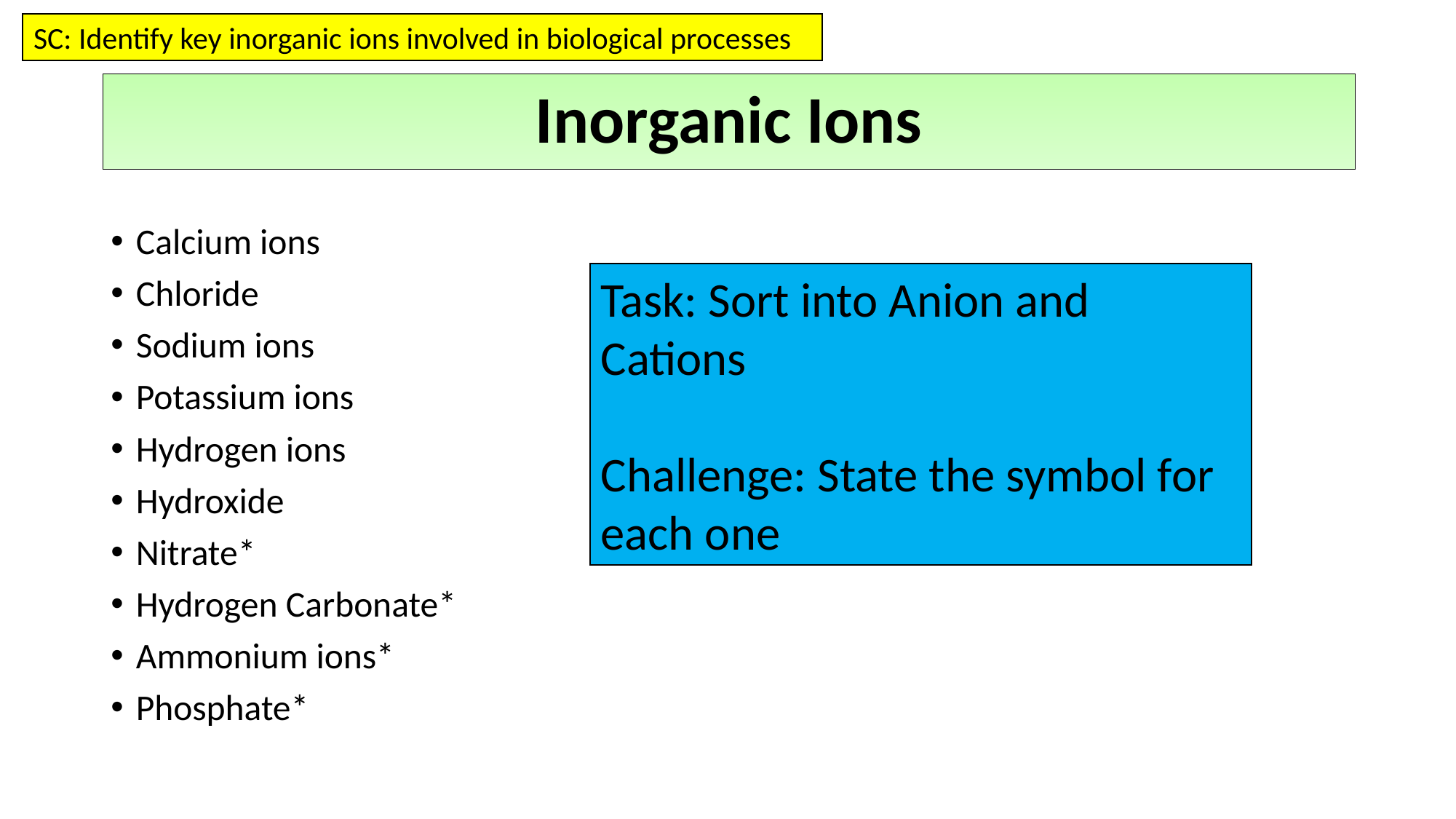

SC: Identify key inorganic ions involved in biological processes
#
Inorganic Ions
Calcium ions
Chloride
Sodium ions
Potassium ions
Hydrogen ions
Hydroxide
Nitrate*
Hydrogen Carbonate*
Ammonium ions*
Phosphate*
Task: Sort into Anion and Cations

Challenge: State the symbol for each one